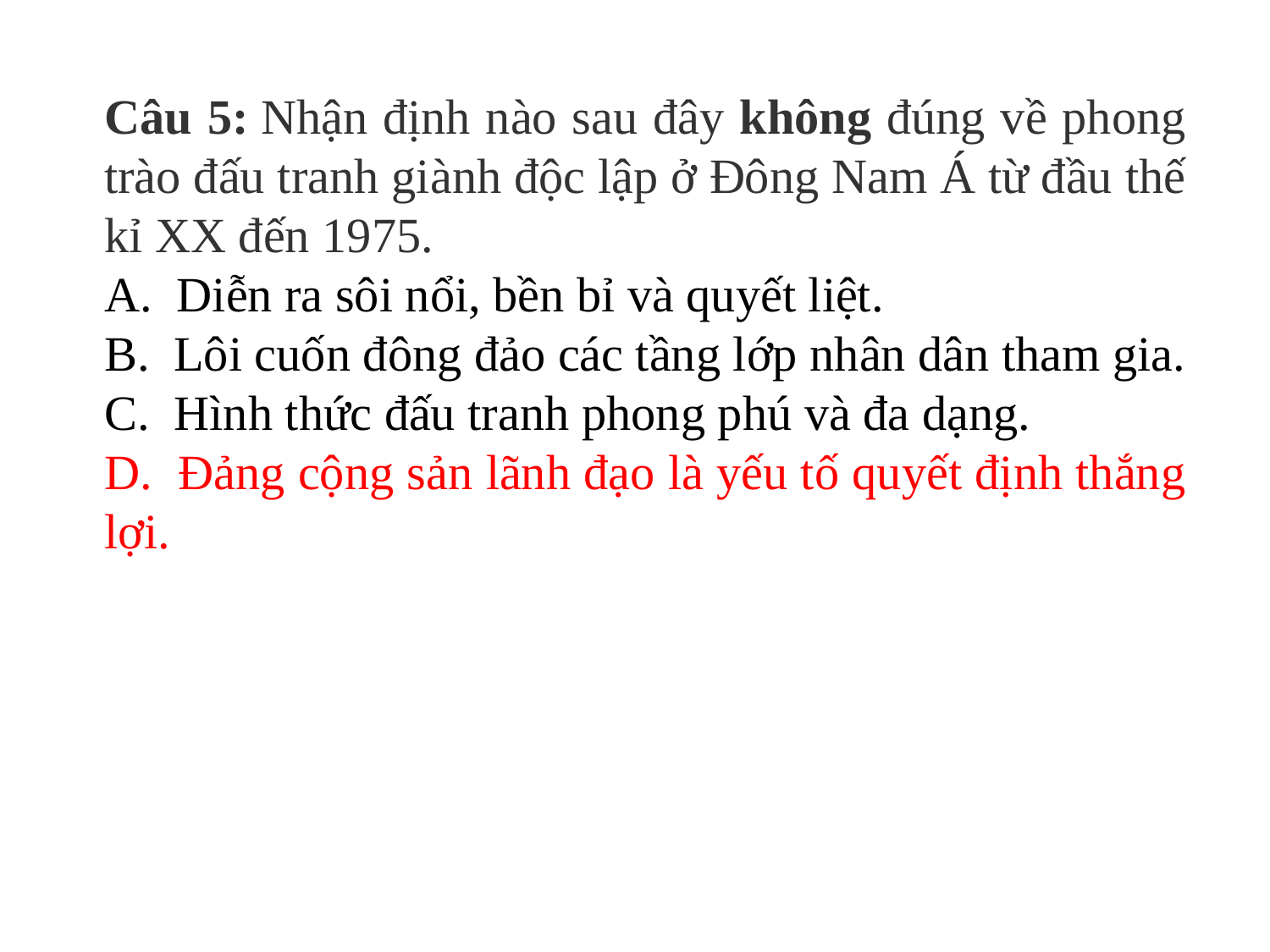

Câu 5: Nhận định nào sau đây không đúng về phong trào đấu tranh giành độc lập ở Đông Nam Á từ đầu thế kỉ XX đến 1975.
A.  Diễn ra sôi nổi, bền bỉ và quyết liệt.
B.  Lôi cuốn đông đảo các tầng lớp nhân dân tham gia.
C.  Hình thức đấu tranh phong phú và đa dạng.
D.  Đảng cộng sản lãnh đạo là yếu tố quyết định thắng lợi.